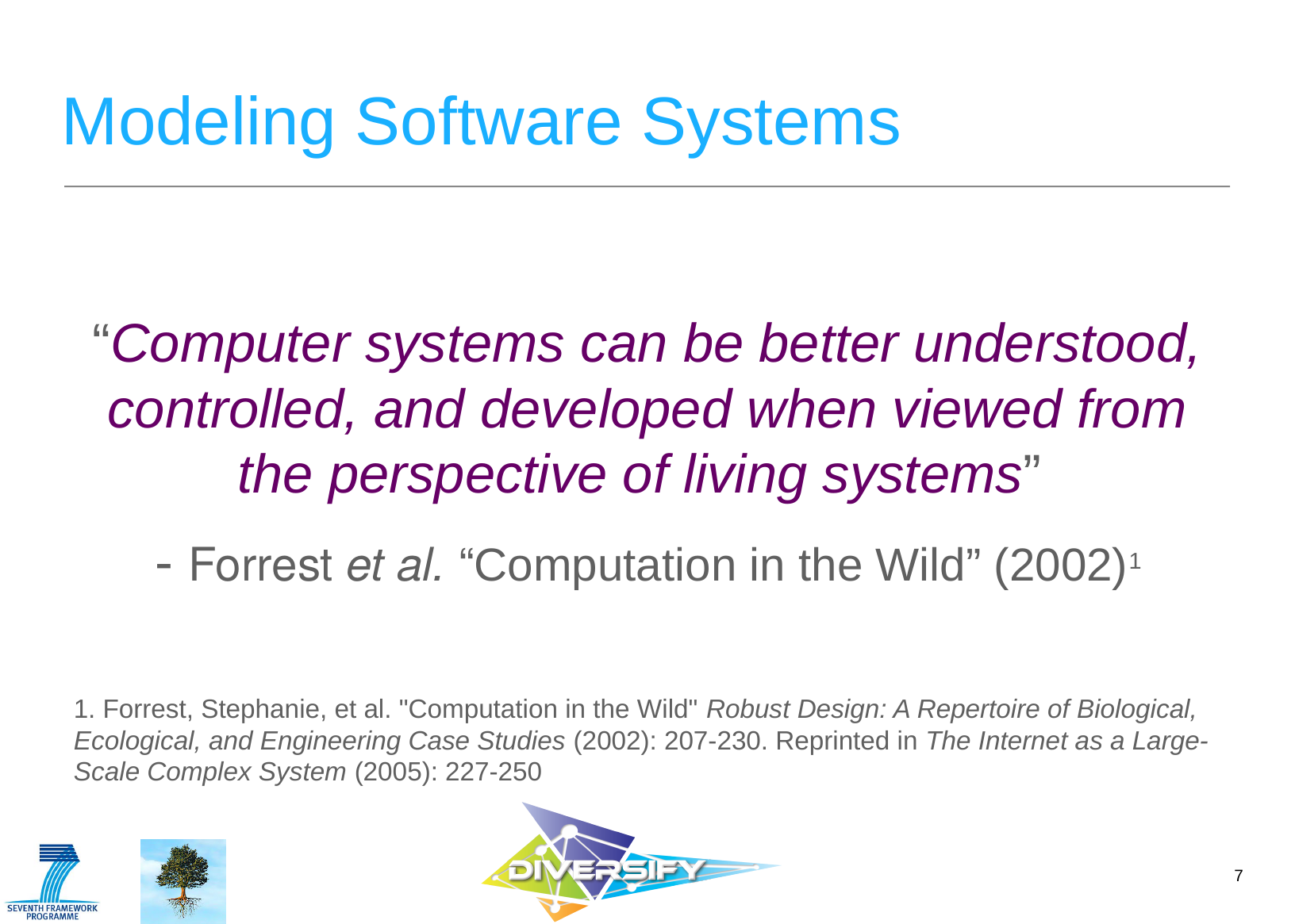

# Modeling Software Systems

“Computer systems can be better understood, controlled, and developed when viewed from the perspective of living systems”
 - Forrest et al. “Computation in the Wild” (2002)1

1. Forrest, Stephanie, et al. "Computation in the Wild" Robust Design: A Repertoire of Biological, Ecological, and Engineering Case Studies (2002): 207-230. Reprinted in The Internet as a Large-Scale Complex System (2005): 227-250
7